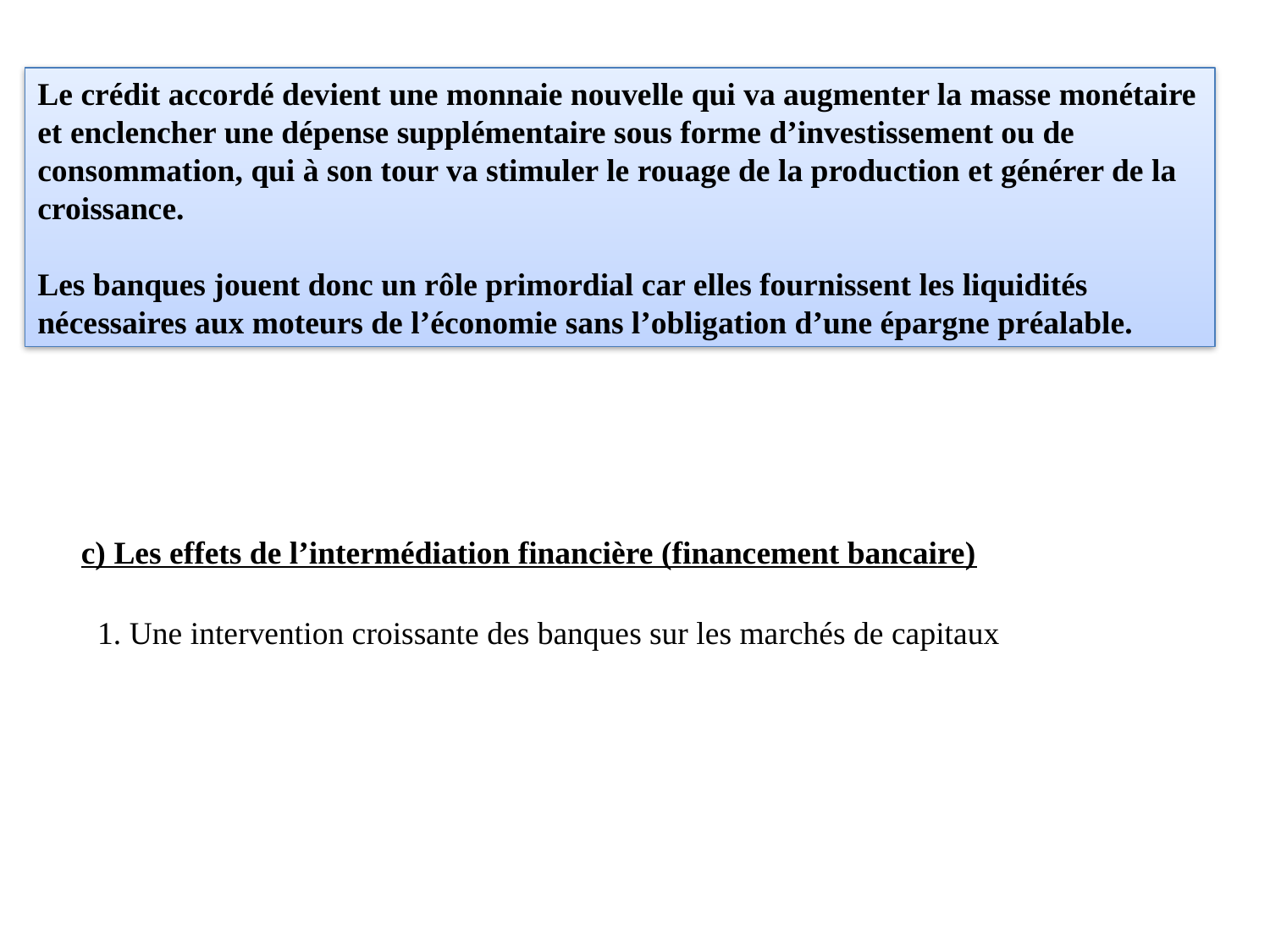

Le crédit accordé devient une monnaie nouvelle qui va augmenter la masse monétaire et enclencher une dépense supplémentaire sous forme d’investissement ou de consommation, qui à son tour va stimuler le rouage de la production et générer de la croissance.

Les banques jouent donc un rôle primordial car elles fournissent les liquidités nécessaires aux moteurs de l’économie sans l’obligation d’une épargne préalable.
c) Les effets de l’intermédiation financière (financement bancaire)
1. Une intervention croissante des banques sur les marchés de capitaux